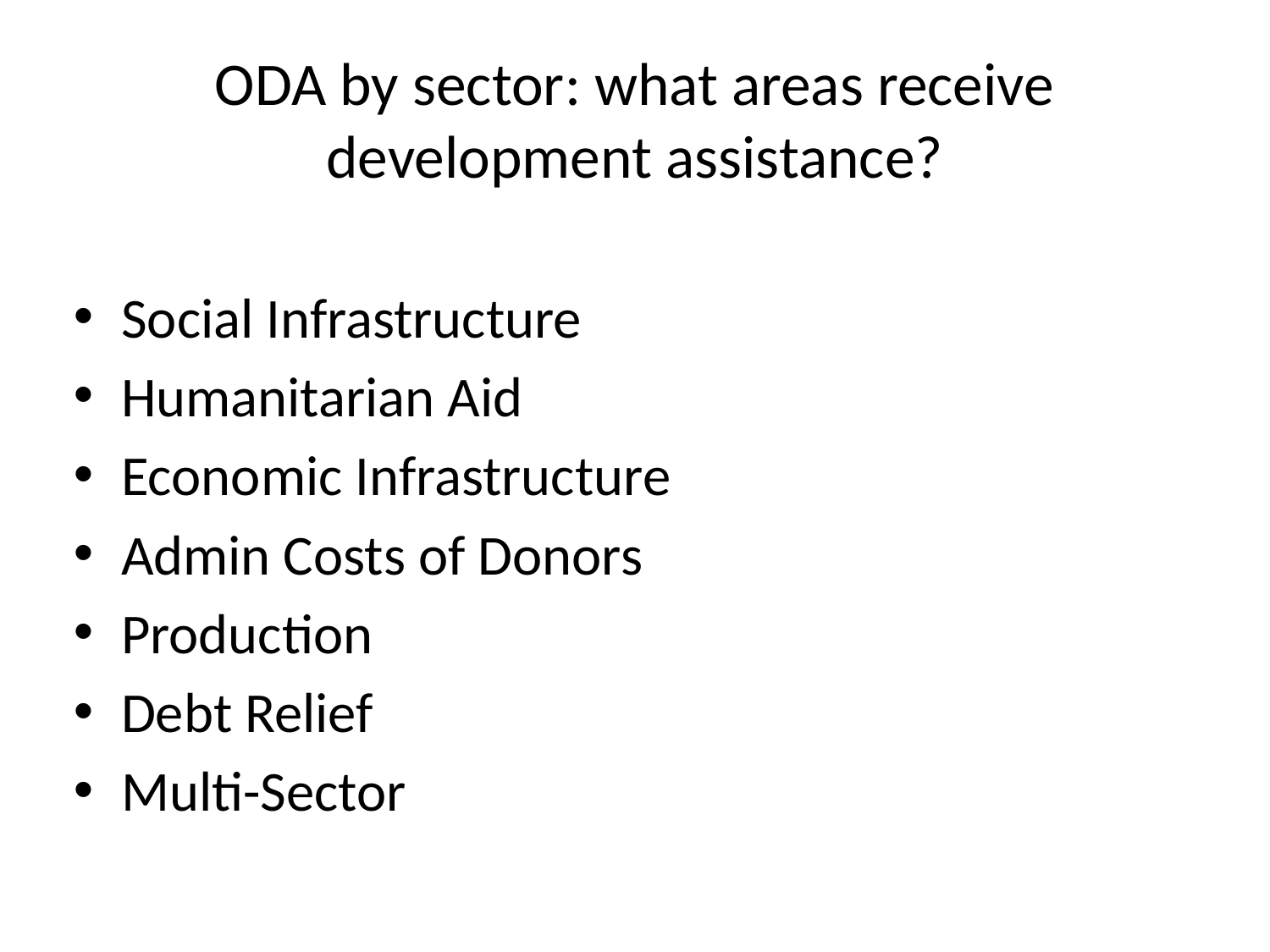

# ODA by sector: what areas receive development assistance?
Social Infrastructure
Humanitarian Aid
Economic Infrastructure
Admin Costs of Donors
Production
Debt Relief
Multi-Sector